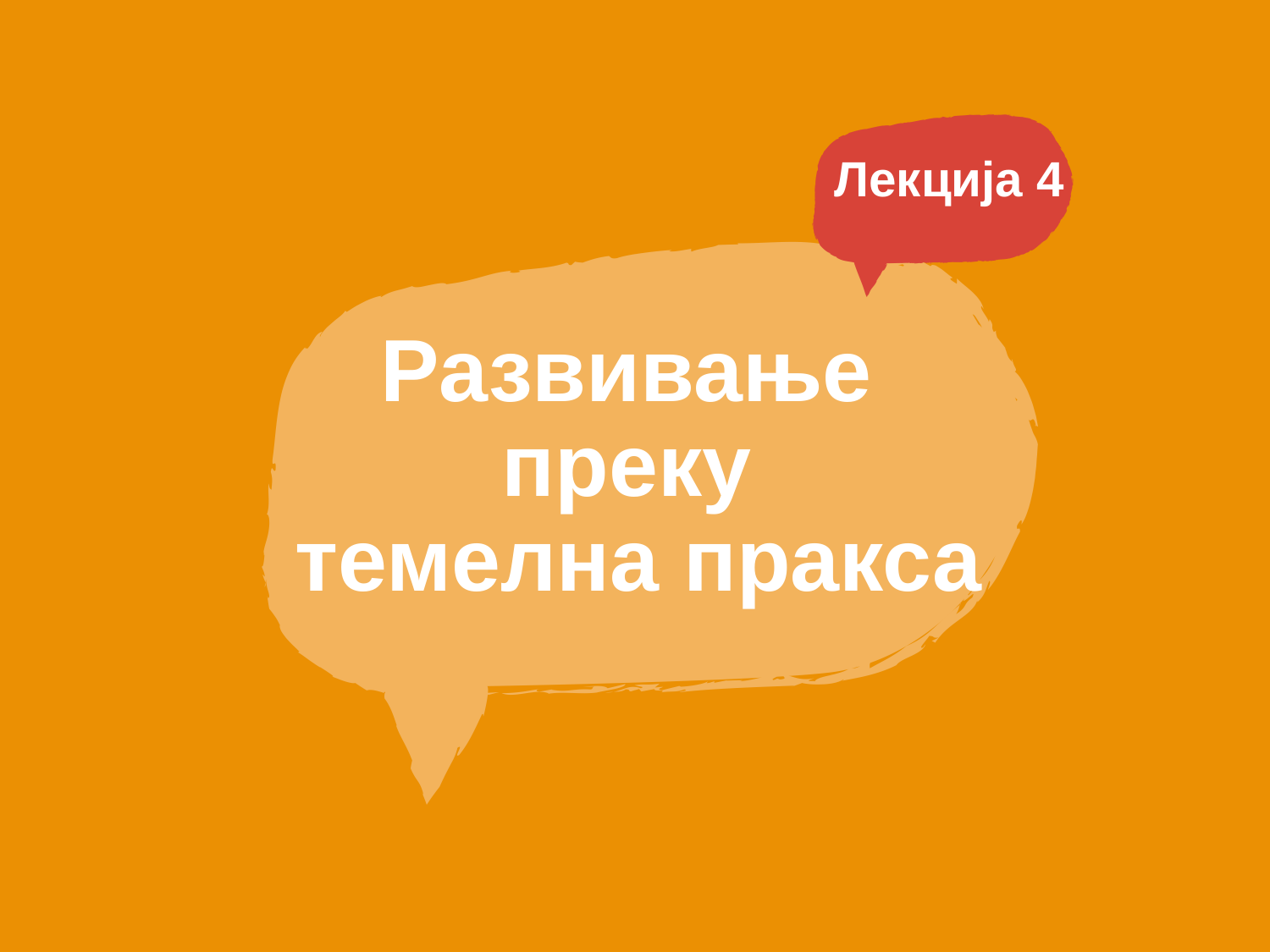

Лекција 4
# Развивање преку темелна пракса